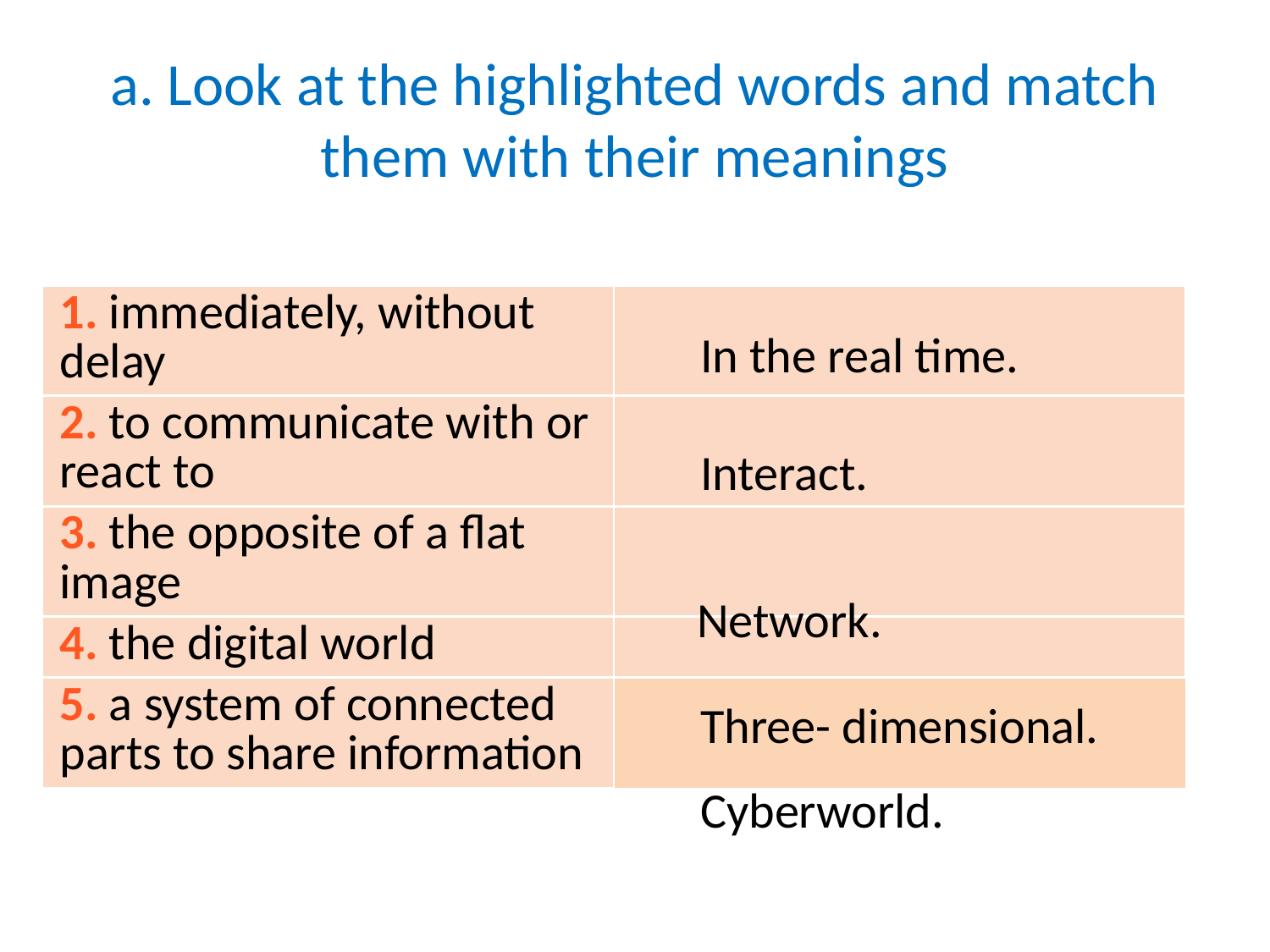

# a. Look at the highlighted words and match them with their meanings
| 1. immediately, without delay |  |
| --- | --- |
| 2. to communicate with or react to |  |
| 3. the opposite of a flat image |  |
| 4. the digital world |  |
| 5. a system of connected parts to share information |  |
In the real time.
Interact.
 Network.
Three- dimensional.
Cyberworld.